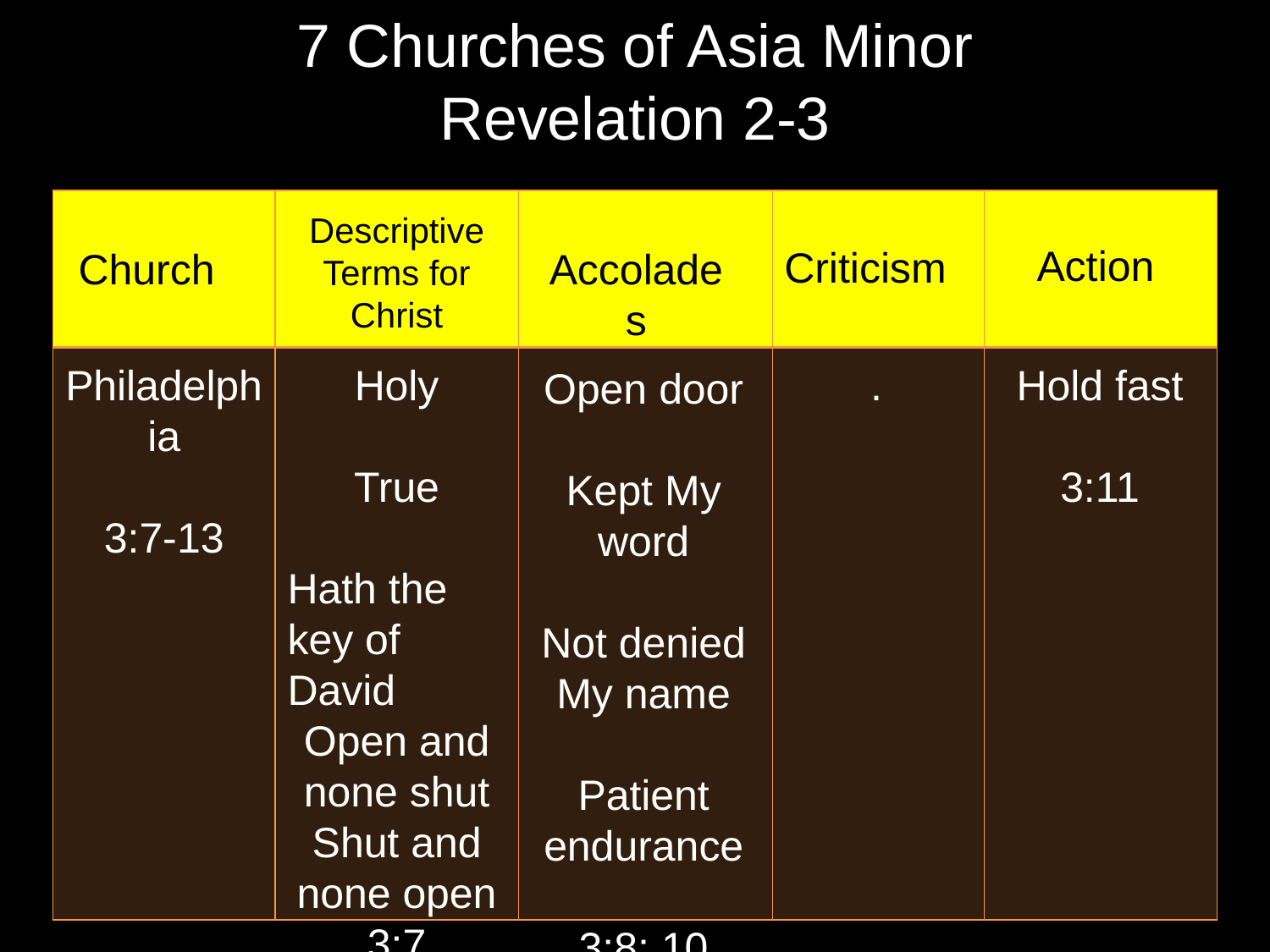

# 7 Churches of Asia Minor Revelation 2-3
|  |  |  |  |  |
| --- | --- | --- | --- | --- |
|  |  |  |  |  |
Descriptive Terms for Christ
Action
Criticism
Accolades
Church
Philadelphia

3:7-13
Holy

True

Hath the key of David
Open and none shut
Shut and none open
3:7

.
Hold fast

3:11
Open door

Kept My word

Not denied My name

Patient endurance

3:8; 10